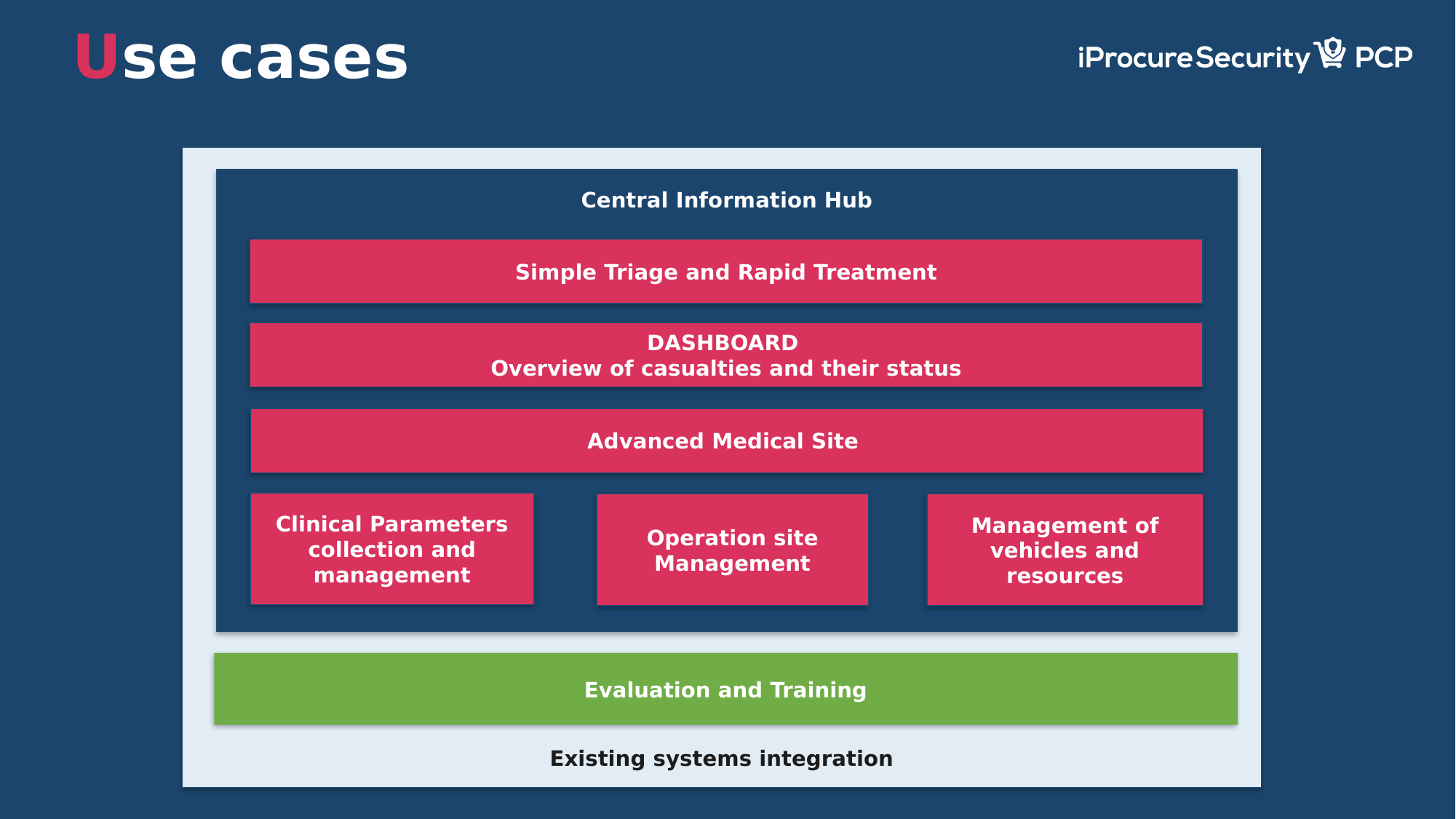

Use cases

Existing systems integration
Central Information Hub

Simple Triage and Rapid Treatment
DASHBOARD
Overview of casualties and their status
Advanced Medical Site
Clinical Parameters collection and management
Operation site Management
Management of vehicles and resources
Evaluation and Training